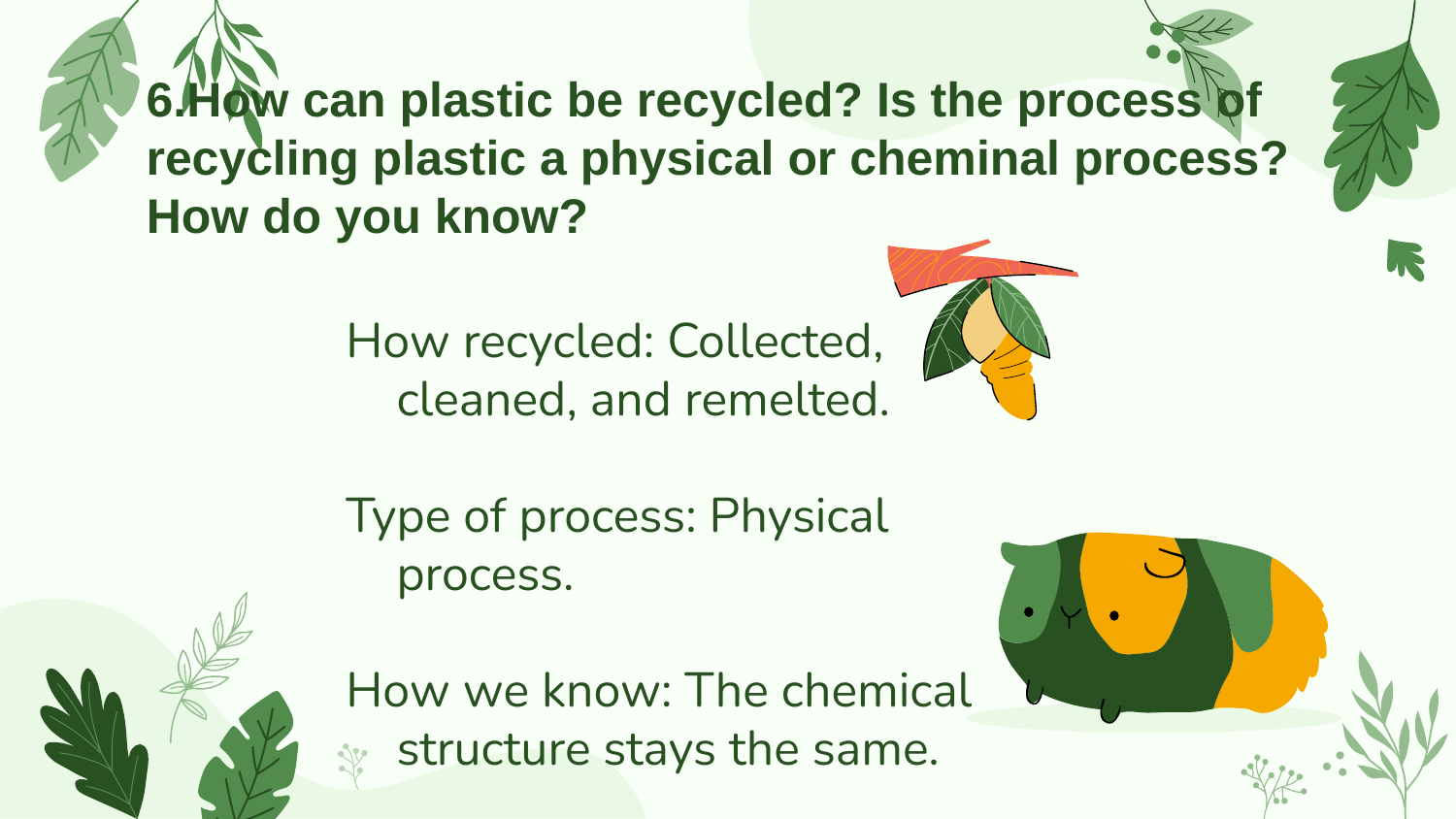

# 6.How can plastic be recycled? Is the process of recycling plastic a physical or cheminal process? How do you know?

How recycled: Collected, cleaned, and remelted.

Type of process: Physical process.

How we know: The chemical structure stays the same.